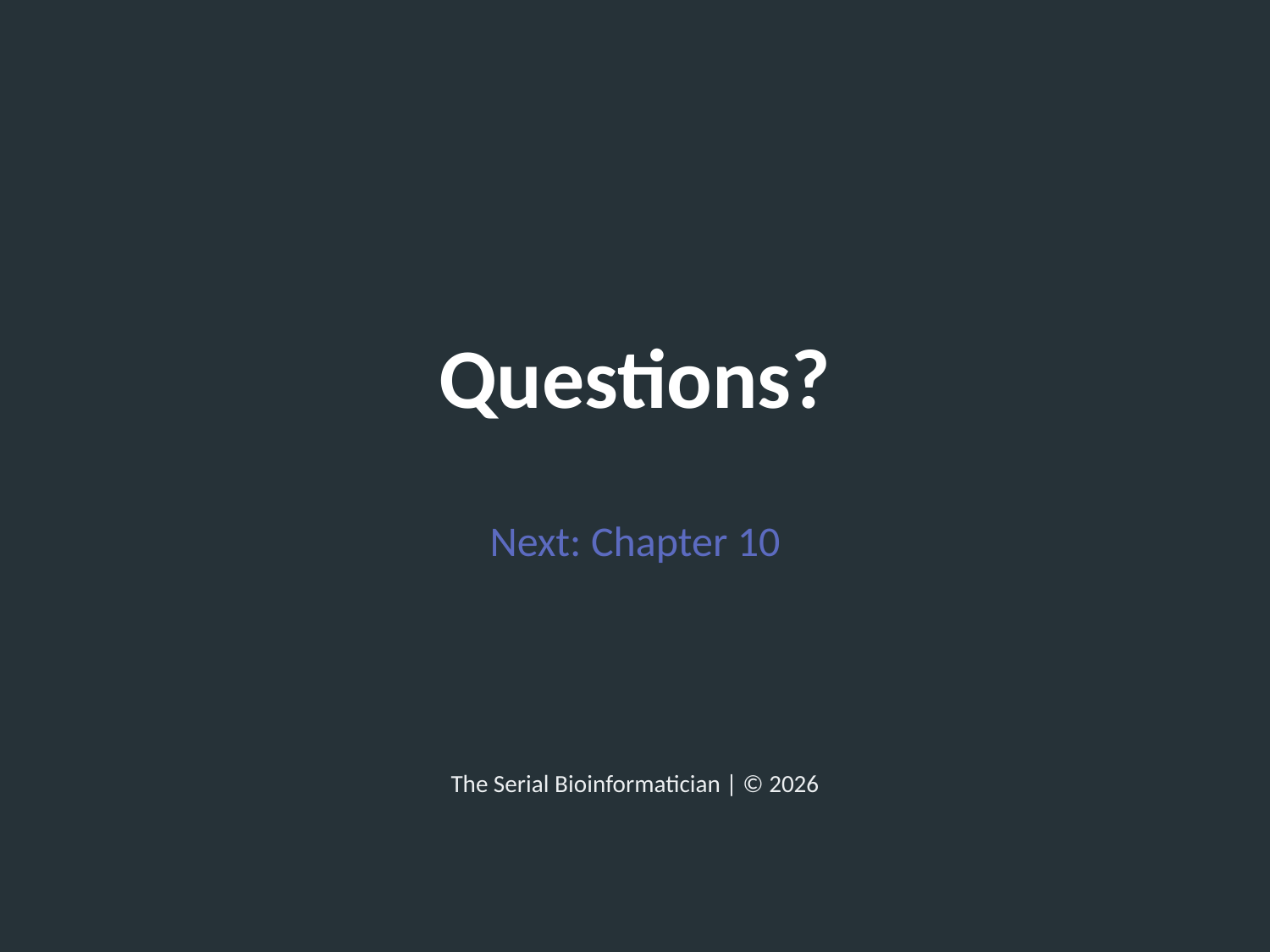

Questions?
Next: Chapter 10
The Serial Bioinformatician | © 2026